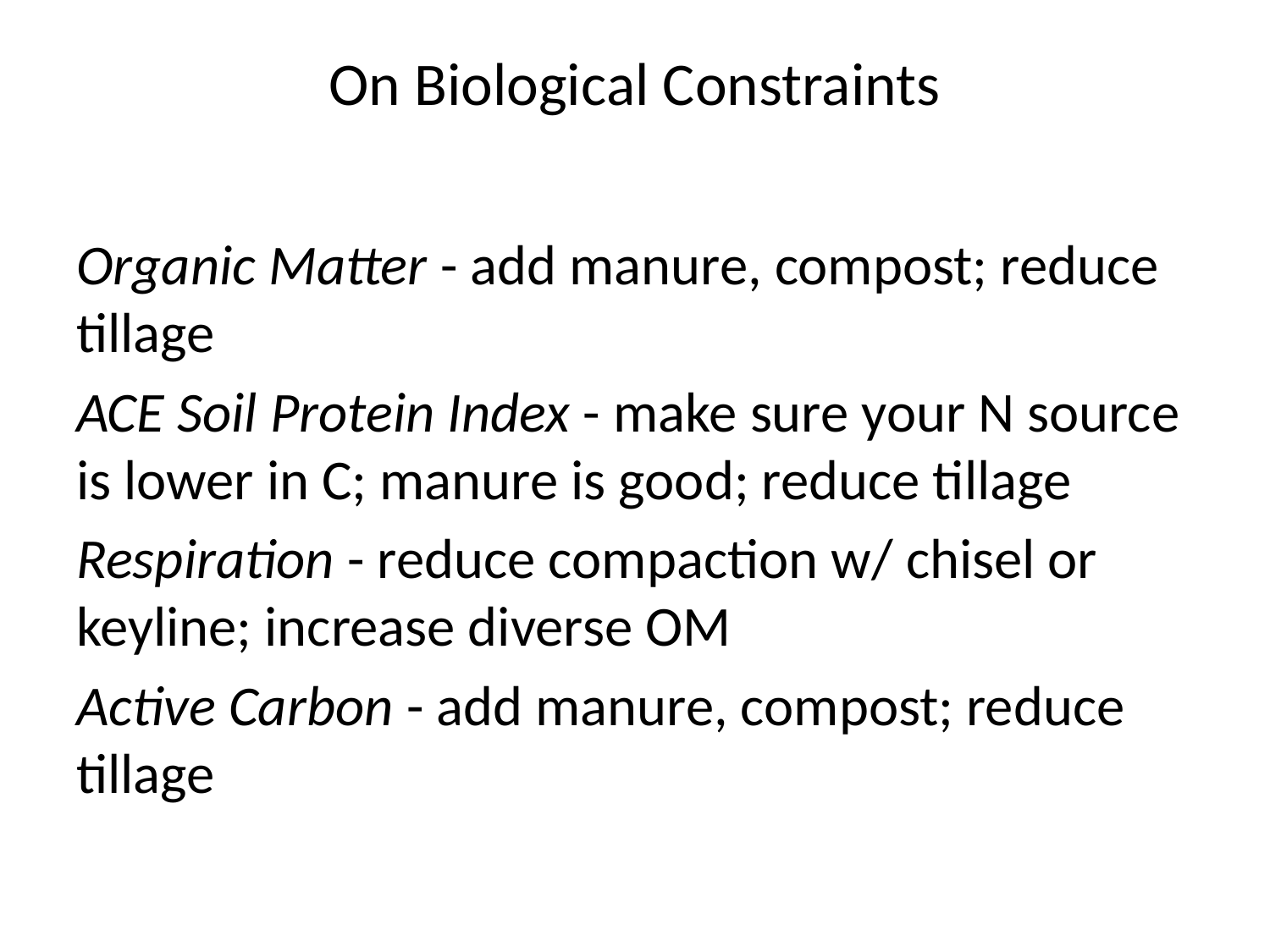

# On Biological Constraints
Organic Matter - add manure, compost; reduce tillage
ACE Soil Protein Index - make sure your N source is lower in C; manure is good; reduce tillage
Respiration - reduce compaction w/ chisel or keyline; increase diverse OM
Active Carbon - add manure, compost; reduce tillage